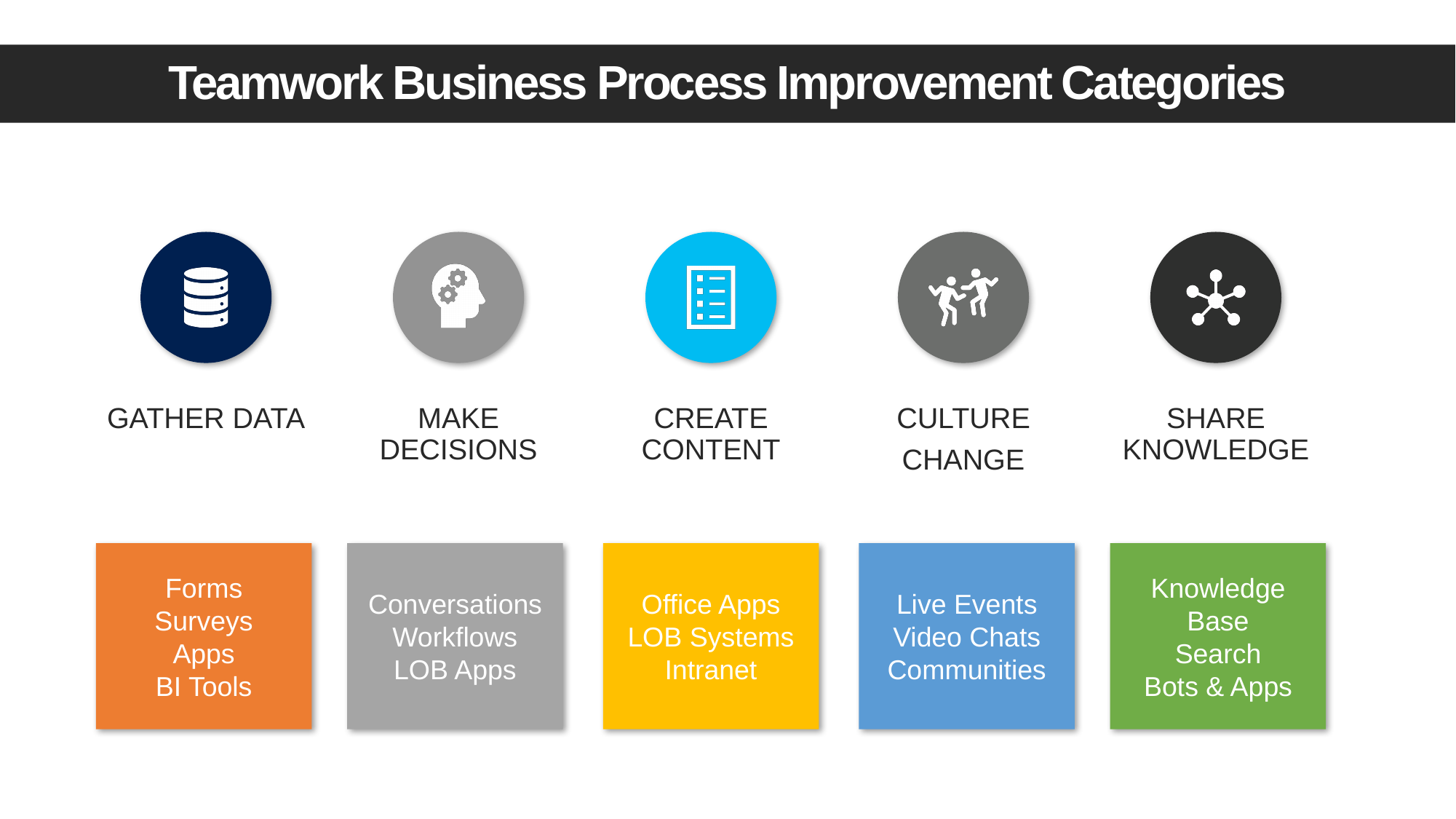

# Teamwork Business Process Improvement Categories
Gather data
Make decisions
Create content
Culture
change
Share knowledge
Forms
Surveys
Apps
BI Tools
Conversations
Workflows
LOB Apps
Office Apps
LOB Systems
Intranet
Live Events
Video Chats
Communities
Knowledge Base
Search
Bots & Apps